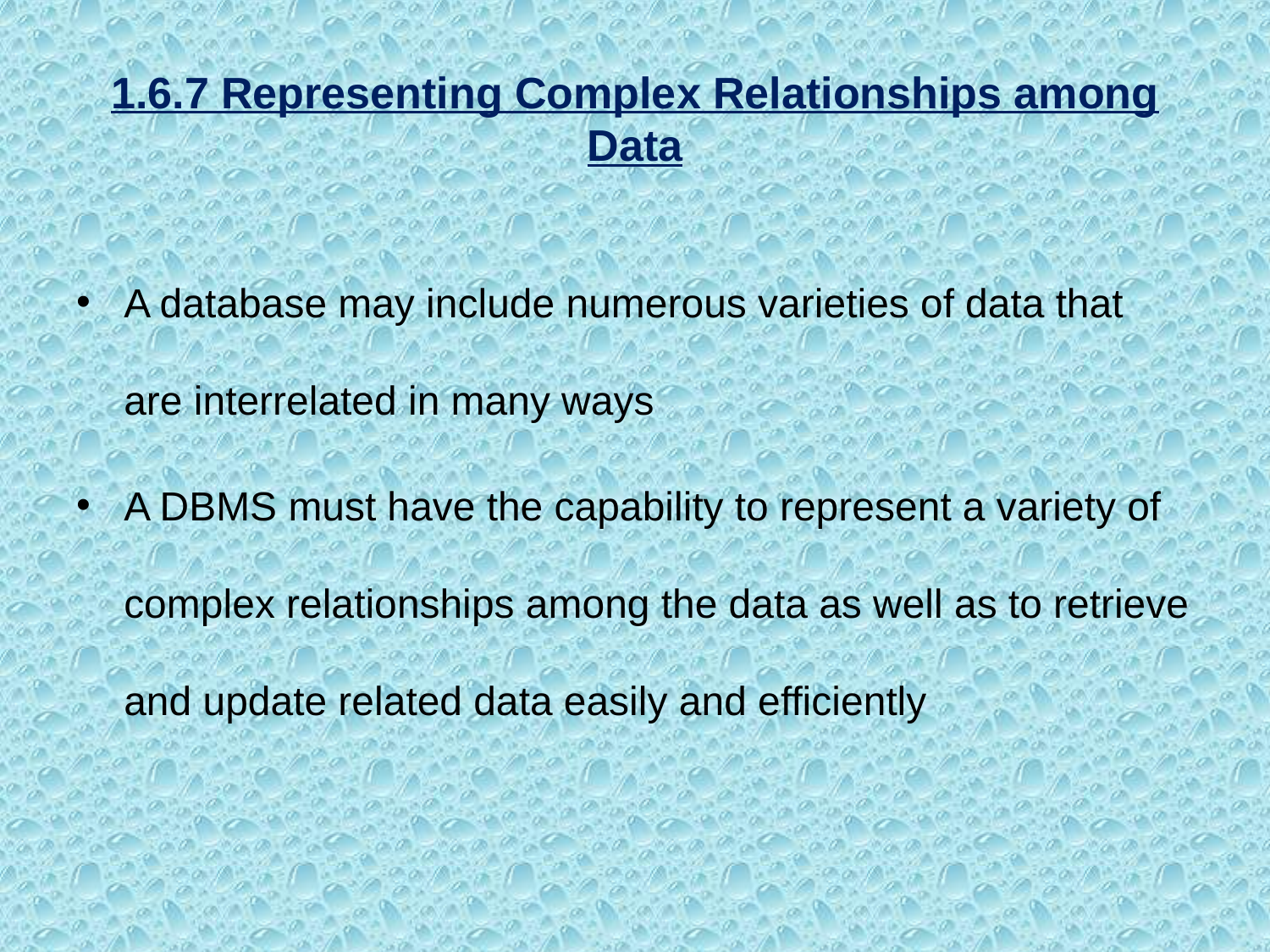

# 1.6.7 Representing Complex Relationships among Data
A database may include numerous varieties of data that are interrelated in many ways
A DBMS must have the capability to represent a variety of complex relationships among the data as well as to retrieve and update related data easily and efficiently